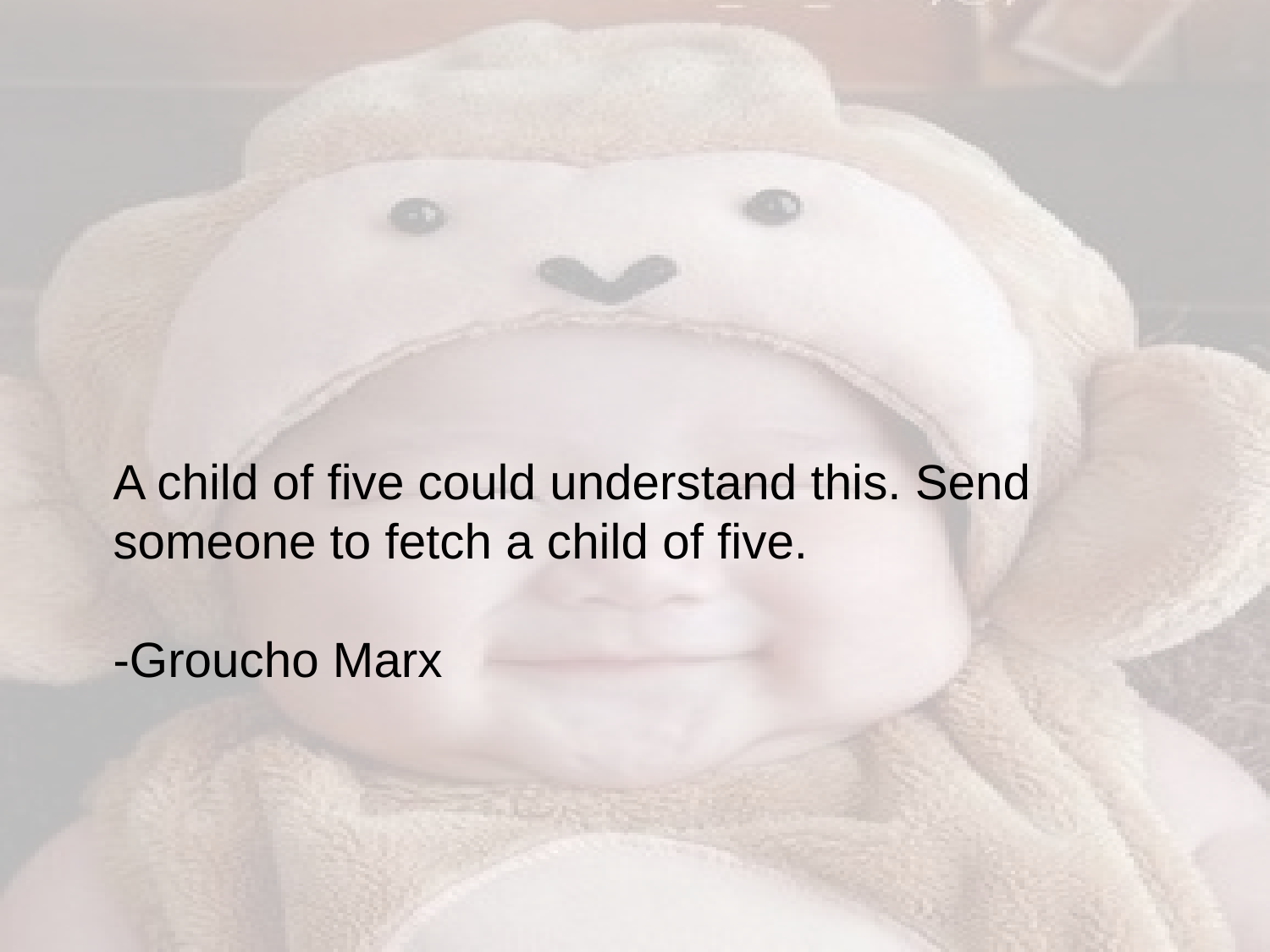

# A child of five could understand this. Send someone to fetch a child of five. -Groucho Marx